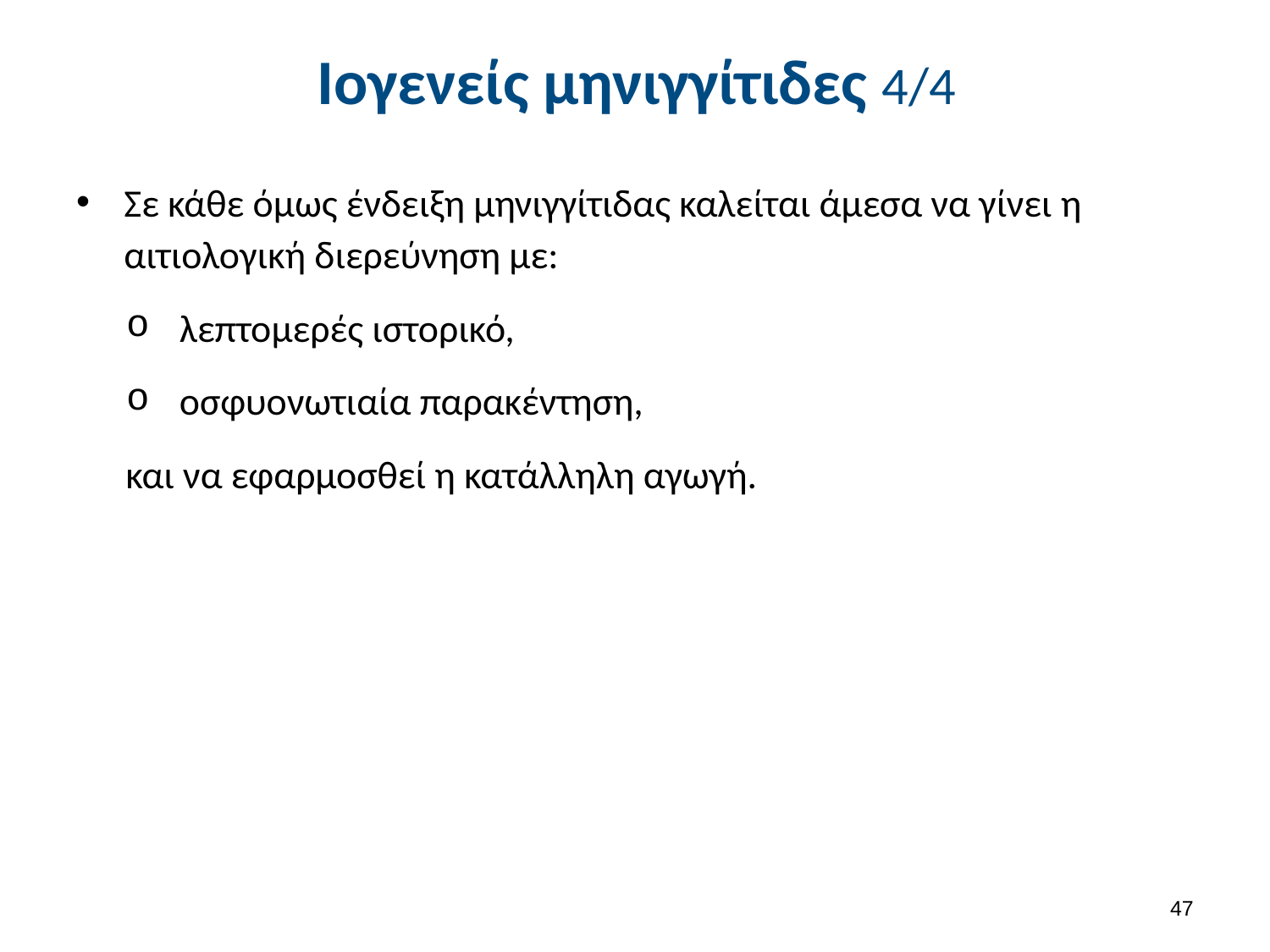

# Ιογενείς μηνιγγίτιδες 4/4
Σε κάθε όμως ένδειξη μηνιγγίτιδας καλείται άμεσα να γίνει η αιτιολογική διερεύνηση με:
λεπτομερές ιστορικό,
οσφυονωτιαία παρακέντηση,
και να εφαρμοσθεί η κατάλληλη αγωγή.
47